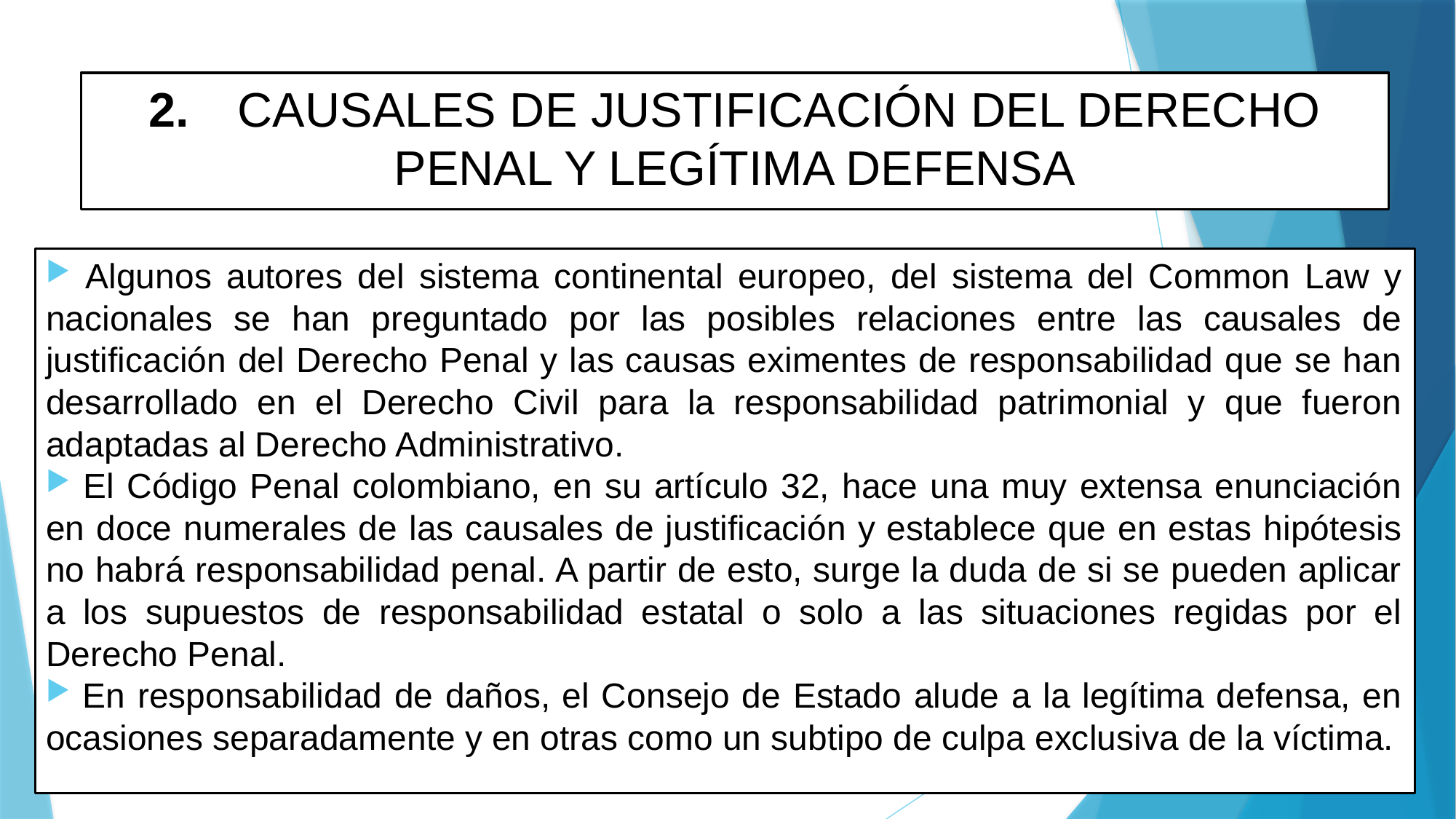

# 2. CAUSALES DE JUSTIFICACIÓN DEL DERECHO PENAL Y LEGÍTIMA DEFENSA
 Algunos autores del sistema continental europeo, del sistema del Common Law y nacionales se han preguntado por las posibles relaciones entre las causales de justificación del Derecho Penal y las causas eximentes de responsabilidad que se han desarrollado en el Derecho Civil para la responsabilidad patrimonial y que fueron adaptadas al Derecho Administrativo.
 El Código Penal colombiano, en su artículo 32, hace una muy extensa enunciación en doce numerales de las causales de justificación y establece que en estas hipótesis no habrá responsabilidad penal. A partir de esto, surge la duda de si se pueden aplicar a los supuestos de responsabilidad estatal o solo a las situaciones regidas por el Derecho Penal.
 En responsabilidad de daños, el Consejo de Estado alude a la legítima defensa, en ocasiones separadamente y en otras como un subtipo de culpa exclusiva de la víctima.